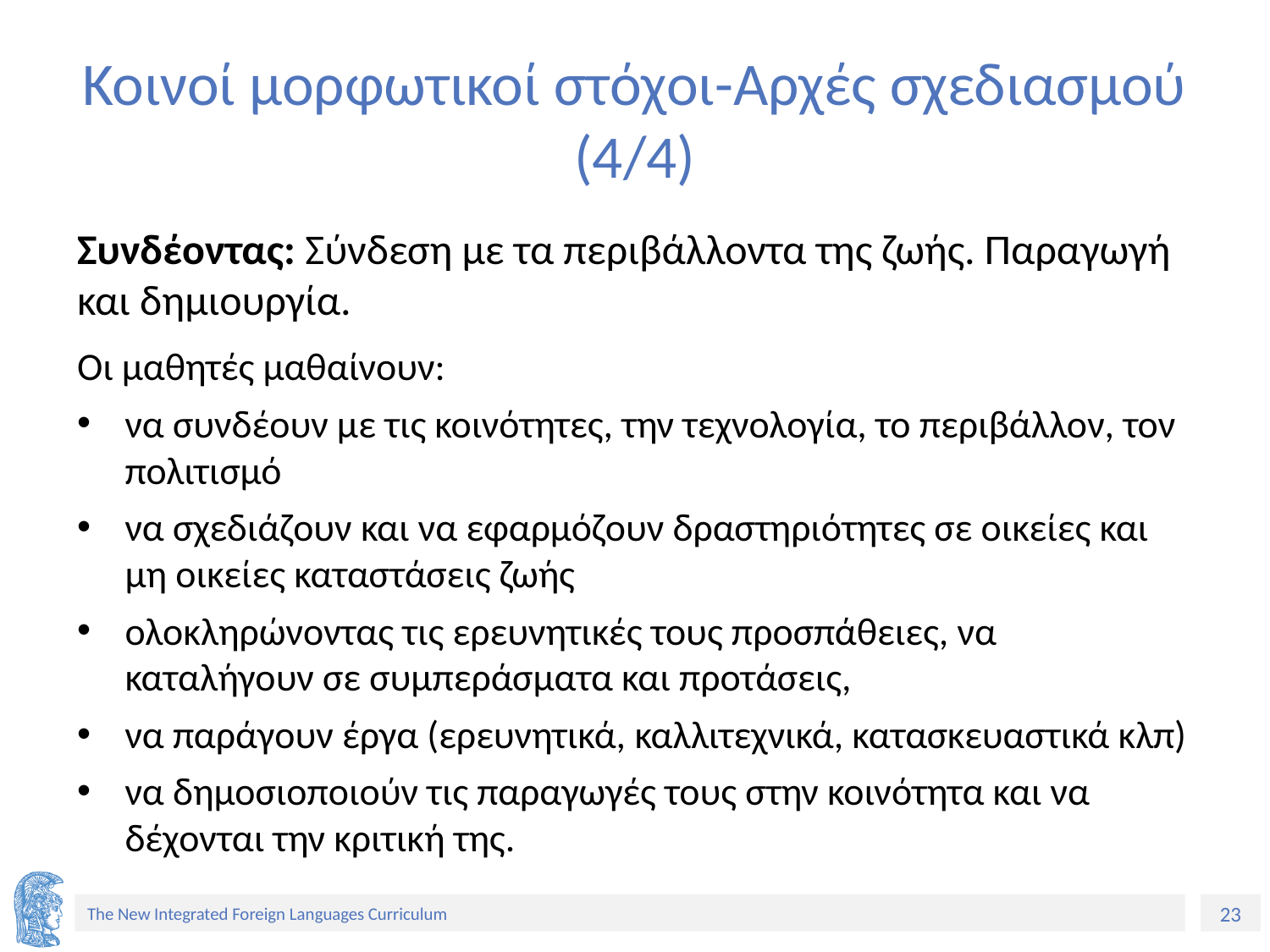

# Κοινοί μορφωτικοί στόχοι-Αρχές σχεδιασμού (4/4)
Συνδέοντας: Σύνδεση με τα περιβάλλοντα της ζωής. Παραγωγή και δημιουργία.
Οι μαθητές μαθαίνουν:
να συνδέουν με τις κοινότητες, την τεχνολογία, το περιβάλλον, τον πολιτισμό
να σχεδιάζουν και να εφαρμόζουν δραστηριότητες σε οικείες και μη οικείες καταστάσεις ζωής
ολοκληρώνοντας τις ερευνητικές τους προσπάθειες, να καταλήγουν σε συμπεράσματα και προτάσεις,
να παράγουν έργα (ερευνητικά, καλλιτεχνικά, κατασκευαστικά κλπ)
να δημοσιοποιούν τις παραγωγές τους στην κοινότητα και να δέχονται την κριτική της.